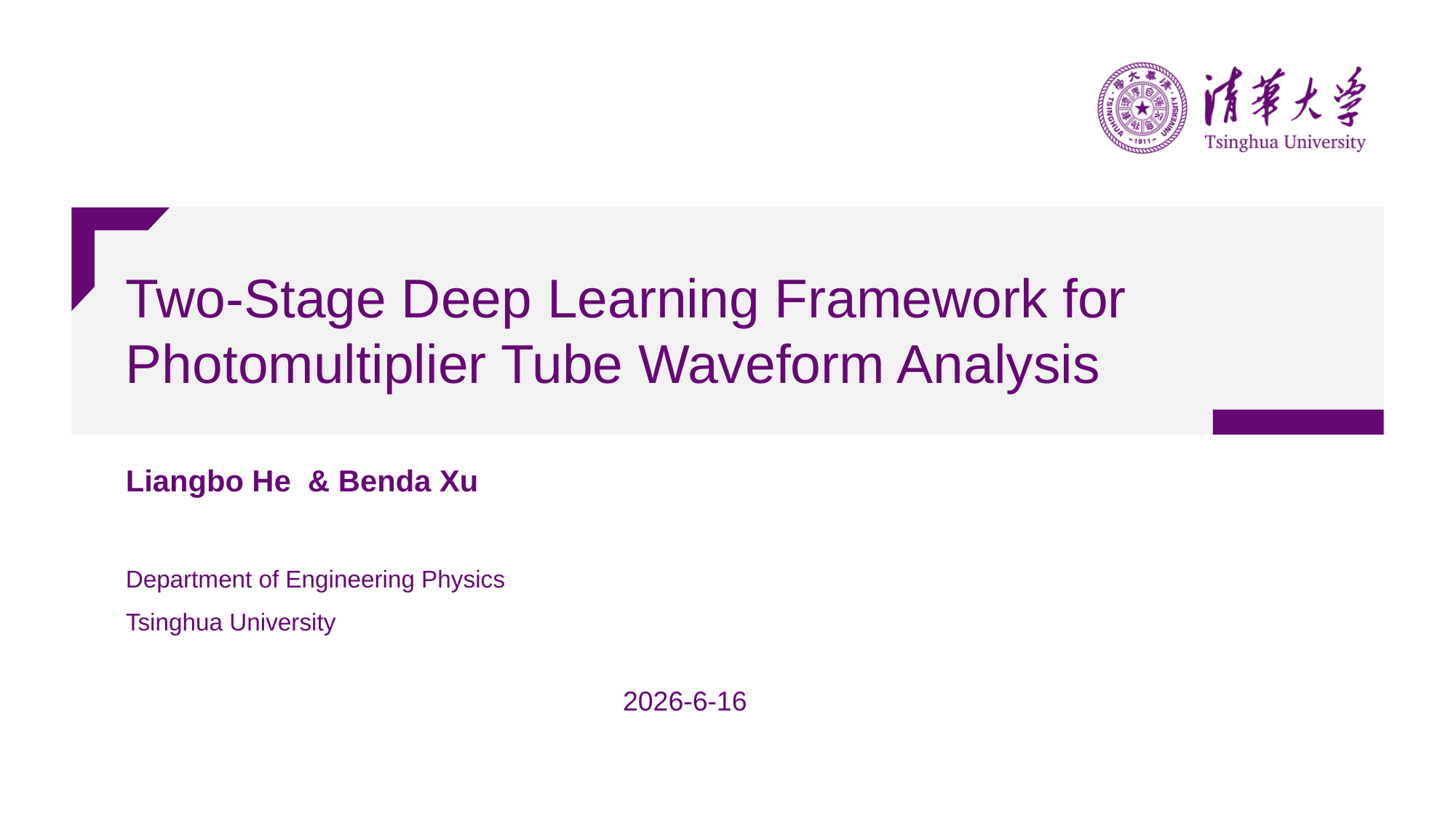

# Two-Stage Deep Learning Framework for Photomultiplier Tube Waveform Analysis
Liangbo He  & Benda Xu

Department of Engineering Physics
Tsinghua University
2026-6-16